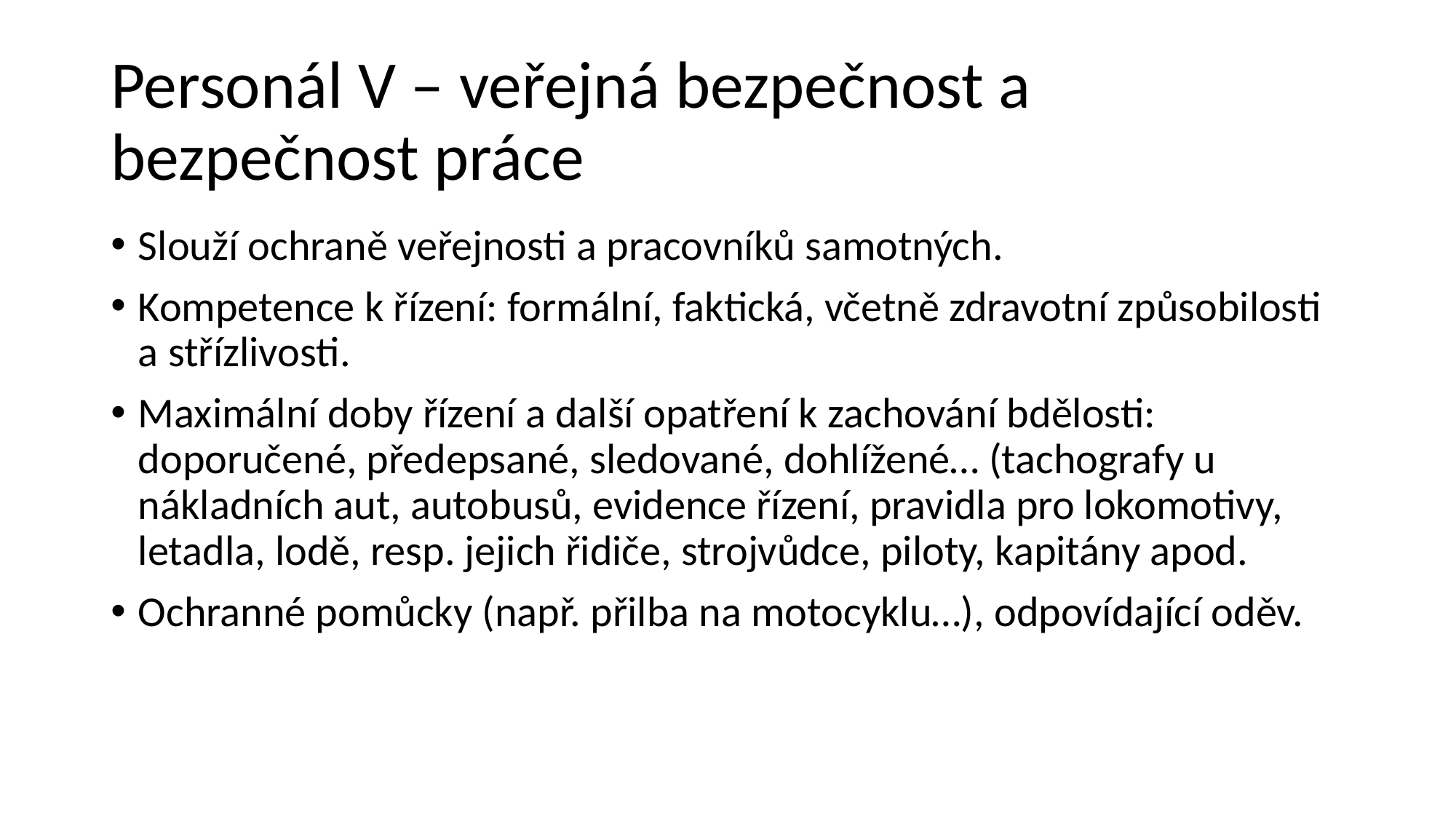

# Personál V – veřejná bezpečnost a bezpečnost práce
Slouží ochraně veřejnosti a pracovníků samotných.
Kompetence k řízení: formální, faktická, včetně zdravotní způsobilosti a střízlivosti.
Maximální doby řízení a další opatření k zachování bdělosti: doporučené, předepsané, sledované, dohlížené… (tachografy u nákladních aut, autobusů, evidence řízení, pravidla pro lokomotivy, letadla, lodě, resp. jejich řidiče, strojvůdce, piloty, kapitány apod.
Ochranné pomůcky (např. přilba na motocyklu…), odpovídající oděv.